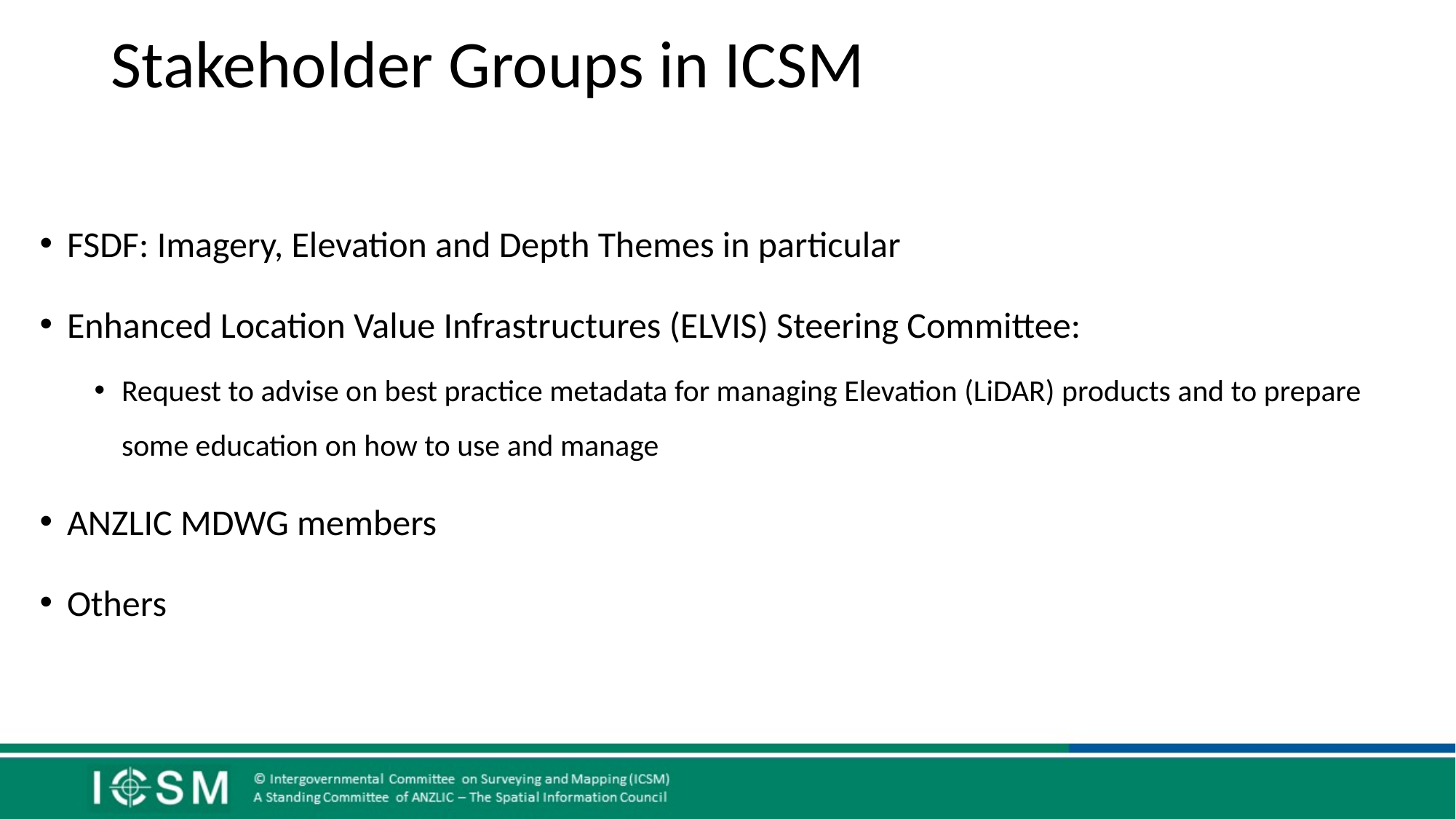

# Stakeholder Groups in ICSM
FSDF: Imagery, Elevation and Depth Themes in particular
Enhanced Location Value Infrastructures (ELVIS) Steering Committee:
Request to advise on best practice metadata for managing Elevation (LiDAR) products and to prepare some education on how to use and manage
ANZLIC MDWG members
Others